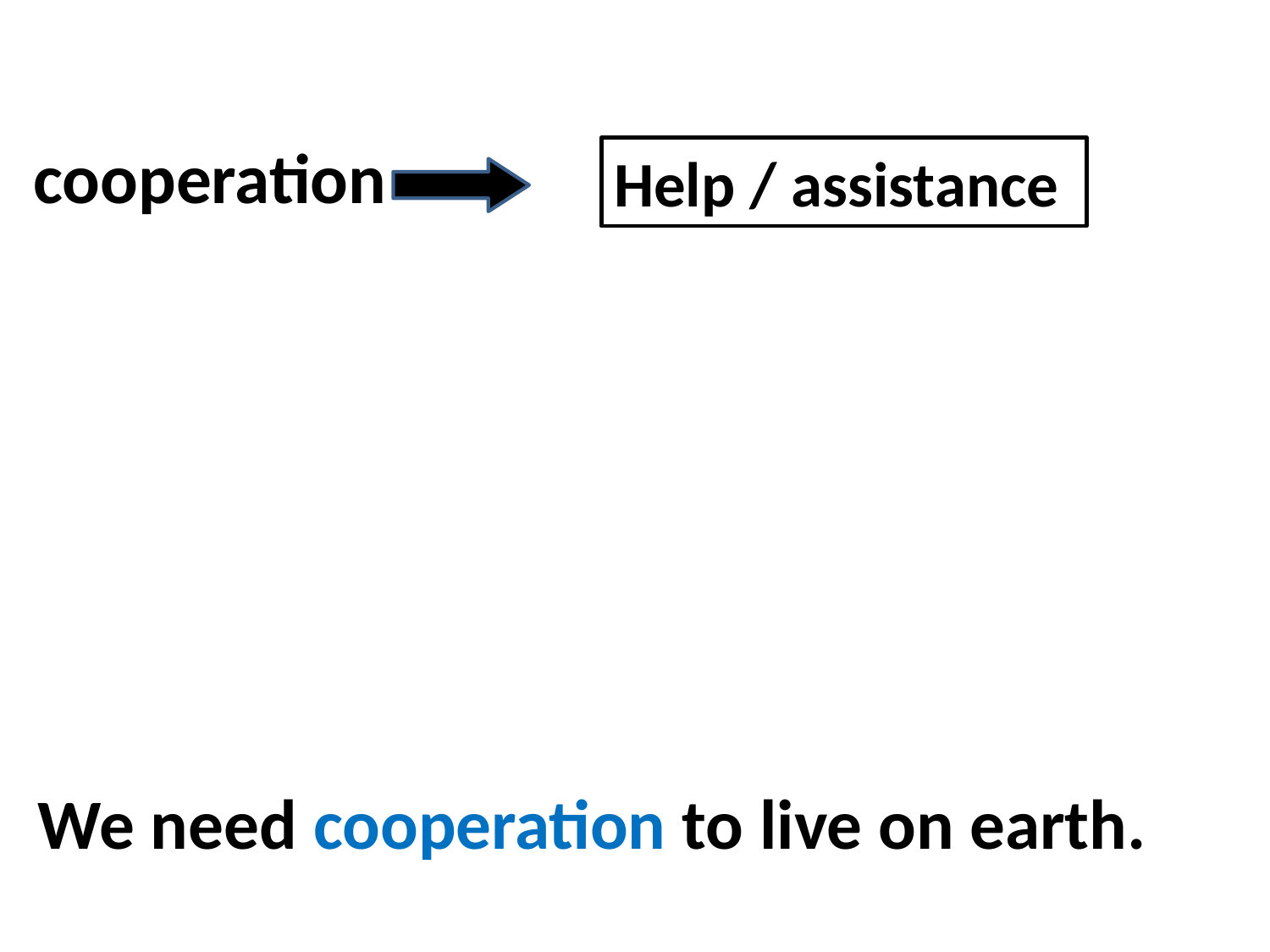

cooperation
Help / assistance

We need cooperation to live on earth.